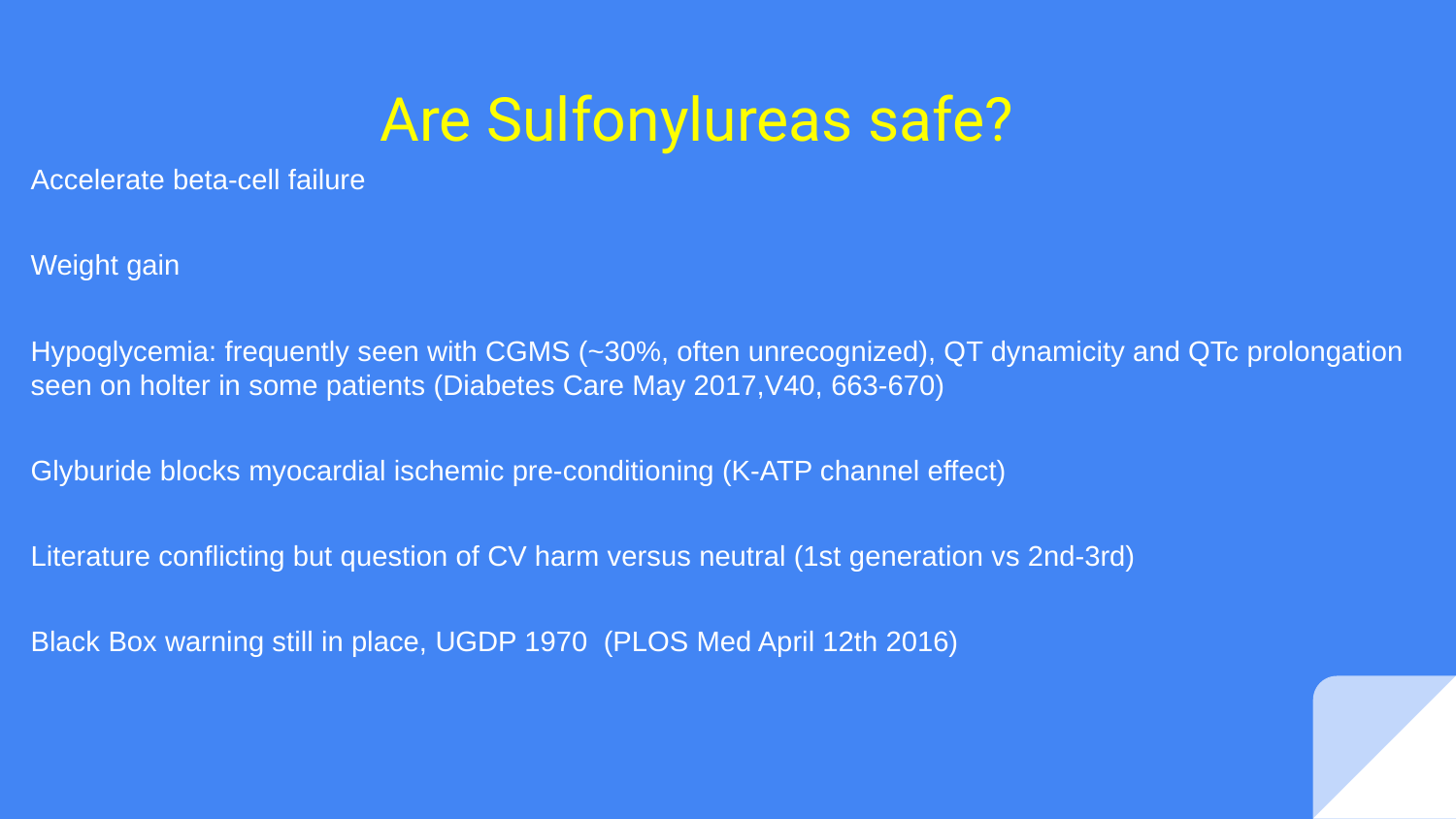

# Are Sulfonylureas safe?
Accelerate beta-cell failure

Weight gain

Hypoglycemia: frequently seen with CGMS (~30%, often unrecognized), QT dynamicity and QTc prolongation seen on holter in some patients (Diabetes Care May 2017,V40, 663-670)

Glyburide blocks myocardial ischemic pre-conditioning (K-ATP channel effect)

Literature conflicting but question of CV harm versus neutral (1st generation vs 2nd-3rd)

Black Box warning still in place, UGDP 1970  (PLOS Med April 12th 2016)